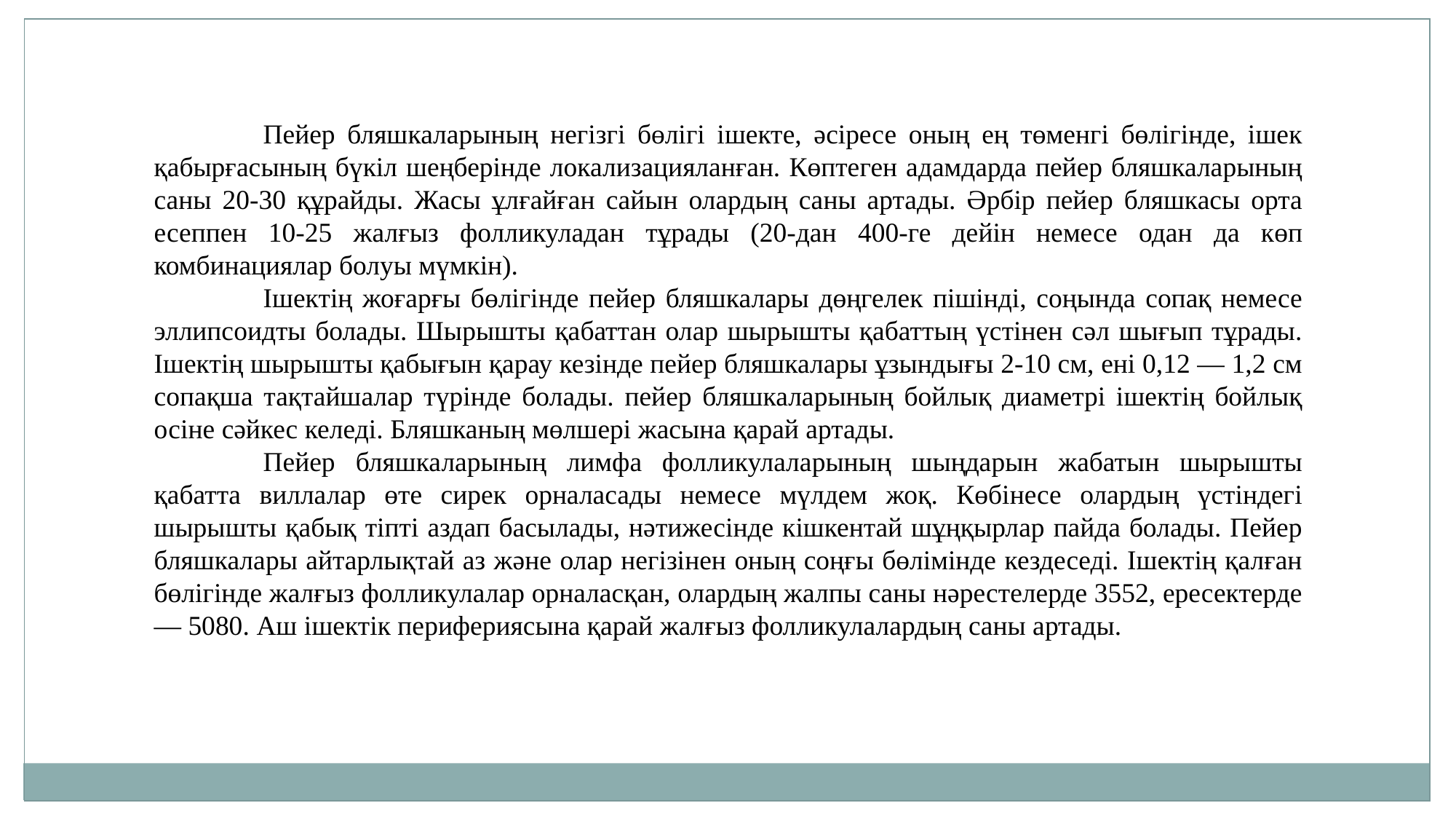

Пейер бляшкаларының негізгі бөлігі ішекте, әсіресе оның ең төменгі бөлігінде, ішек қабырғасының бүкіл шеңберінде локализацияланған. Көптеген адамдарда пейер бляшкаларының саны 20-30 құрайды. Жасы ұлғайған сайын олардың саны артады. Әрбір пейер бляшкасы орта есеппен 10-25 жалғыз фолликуладан тұрады (20-дан 400-ге дейін немесе одан да көп комбинациялар болуы мүмкін).
	Ішектің жоғарғы бөлігінде пейер бляшкалары дөңгелек пішінді, соңында сопақ немесе эллипсоидты болады. Шырышты қабаттан олар шырышты қабаттың үстінен сәл шығып тұрады. Ішектің шырышты қабығын қарау кезінде пейер бляшкалары ұзындығы 2-10 см, ені 0,12 — 1,2 см сопақша тақтайшалар түрінде болады. пейер бляшкаларының бойлық диаметрі ішектің бойлық осіне сәйкес келеді. Бляшканың мөлшері жасына қарай артады.
	Пейер бляшкаларының лимфа фолликулаларының шыңдарын жабатын шырышты қабатта виллалар өте сирек орналасады немесе мүлдем жоқ. Көбінесе олардың үстіндегі шырышты қабық тіпті аздап басылады, нәтижесінде кішкентай шұңқырлар пайда болады. Пейер бляшкалары айтарлықтай аз және олар негізінен оның соңғы бөлімінде кездеседі. Ішектің қалған бөлігінде жалғыз фолликулалар орналасқан, олардың жалпы саны нәрестелерде 3552, ересектерде — 5080. Аш ішектік перифериясына қарай жалғыз фолликулалардың саны артады.